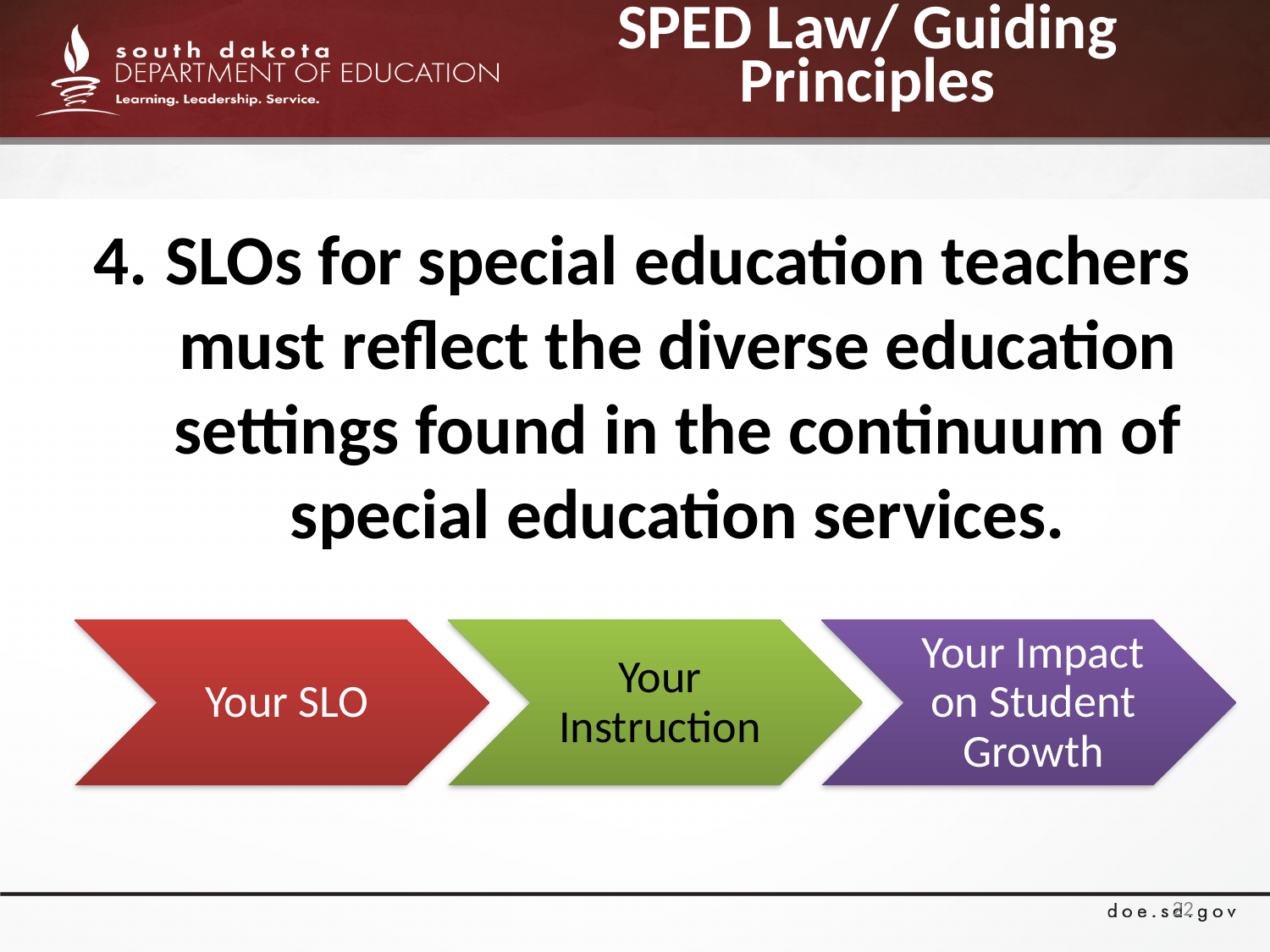

# SPED Law/ Guiding Principles
SLOs for special education teachers must reflect the diverse education settings found in the continuum of special education services.

Your SLO
Your Instruction
Your Impact on Student Growth
22